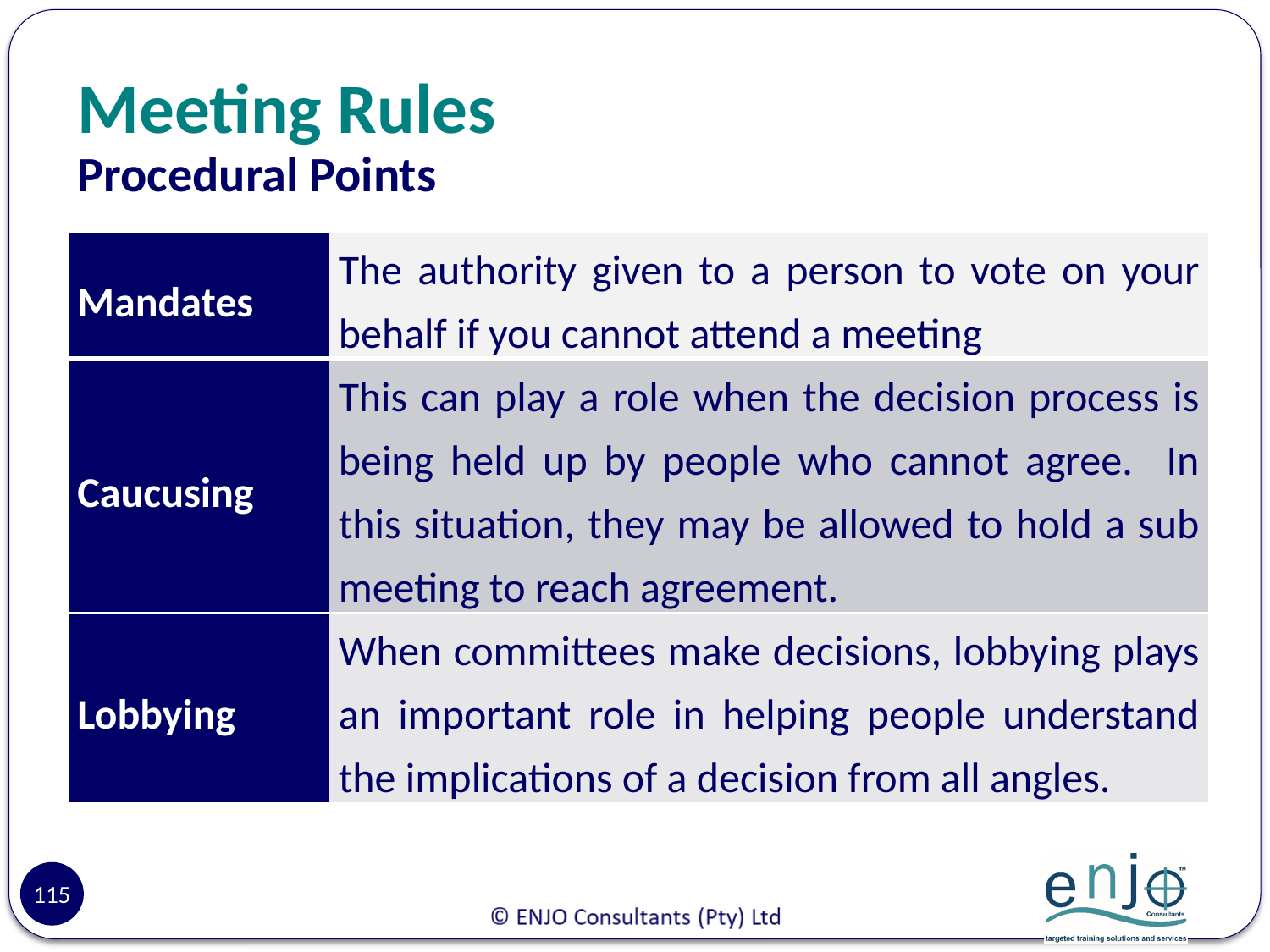

# Meeting Rules
Procedural Points

| Mandates | The authority given to a person to vote on your behalf if you cannot attend a meeting |
| --- | --- |
| Caucusing | This can play a role when the decision process is being held up by people who cannot agree. In this situation, they may be allowed to hold a sub meeting to reach agreement. |
| Lobbying | When committees make decisions, lobbying plays an important role in helping people understand the implications of a decision from all angles. |
115